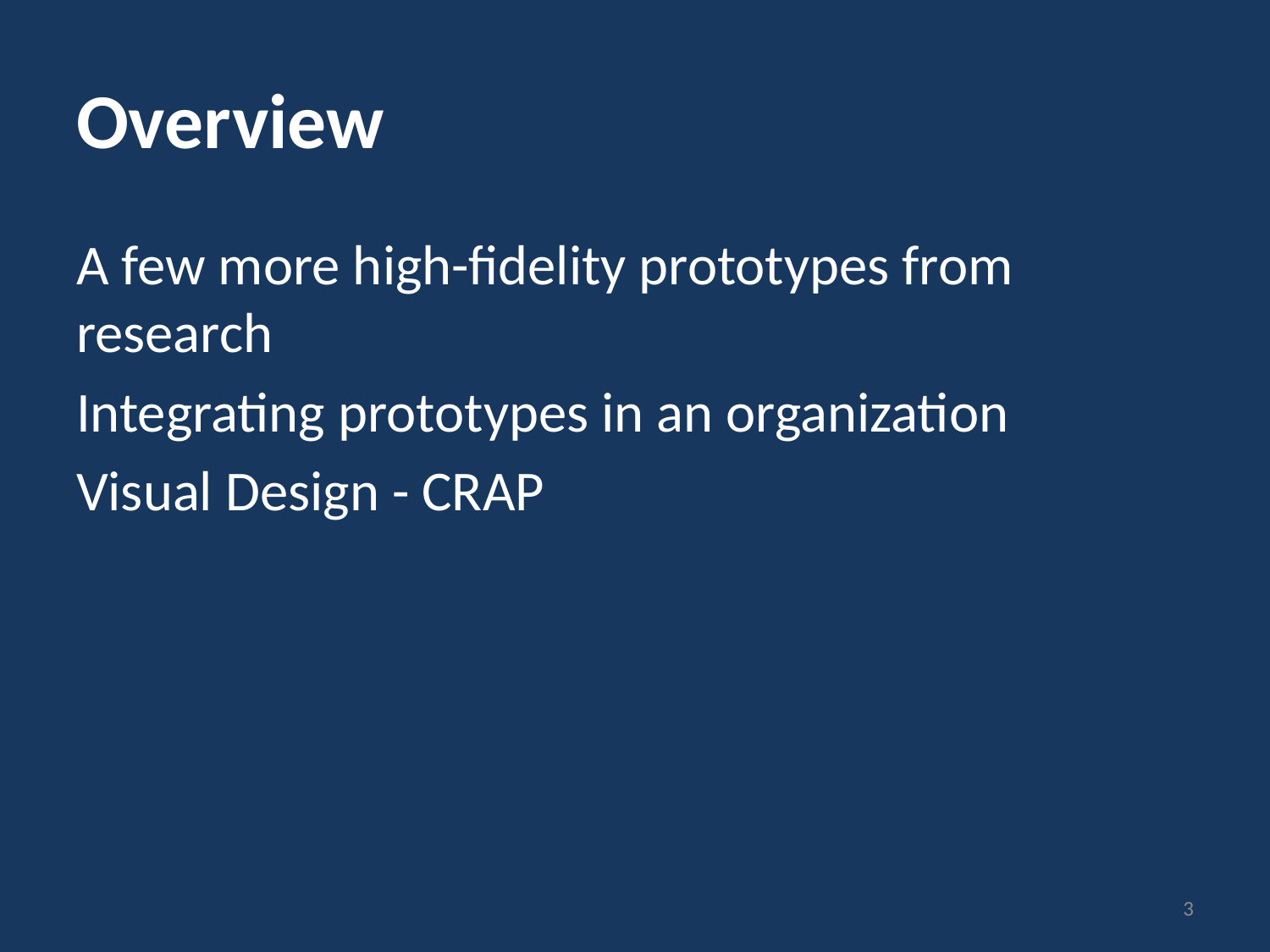

# Overview
A few more high-fidelity prototypes from research
Integrating prototypes in an organization
Visual Design - CRAP
3